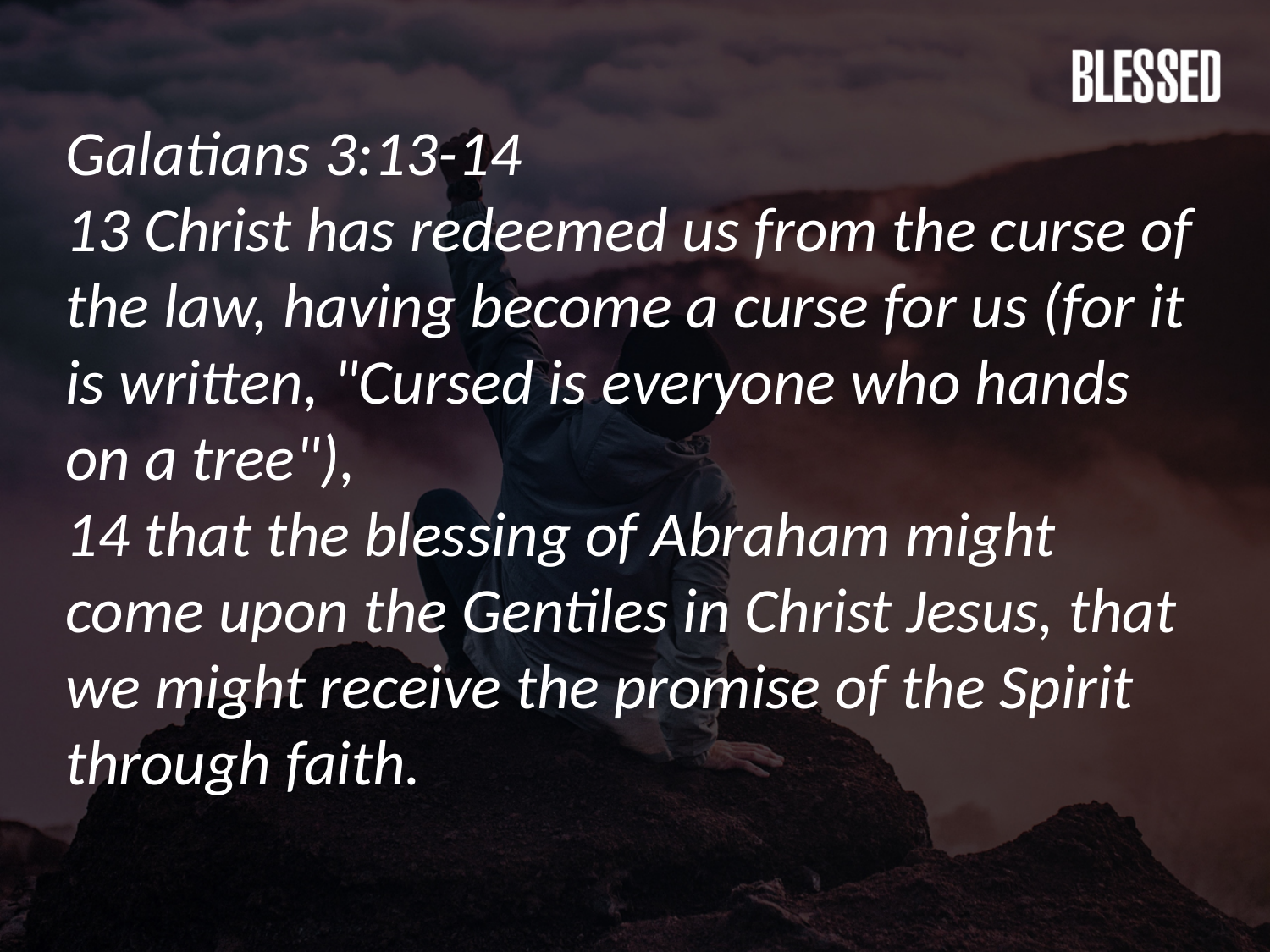

Galatians 3:13-14
13 Christ has redeemed us from the curse of the law, having become a curse for us (for it is written, "Cursed is everyone who hands on a tree"),
14 that the blessing of Abraham might come upon the Gentiles in Christ Jesus, that we might receive the promise of the Spirit through faith.